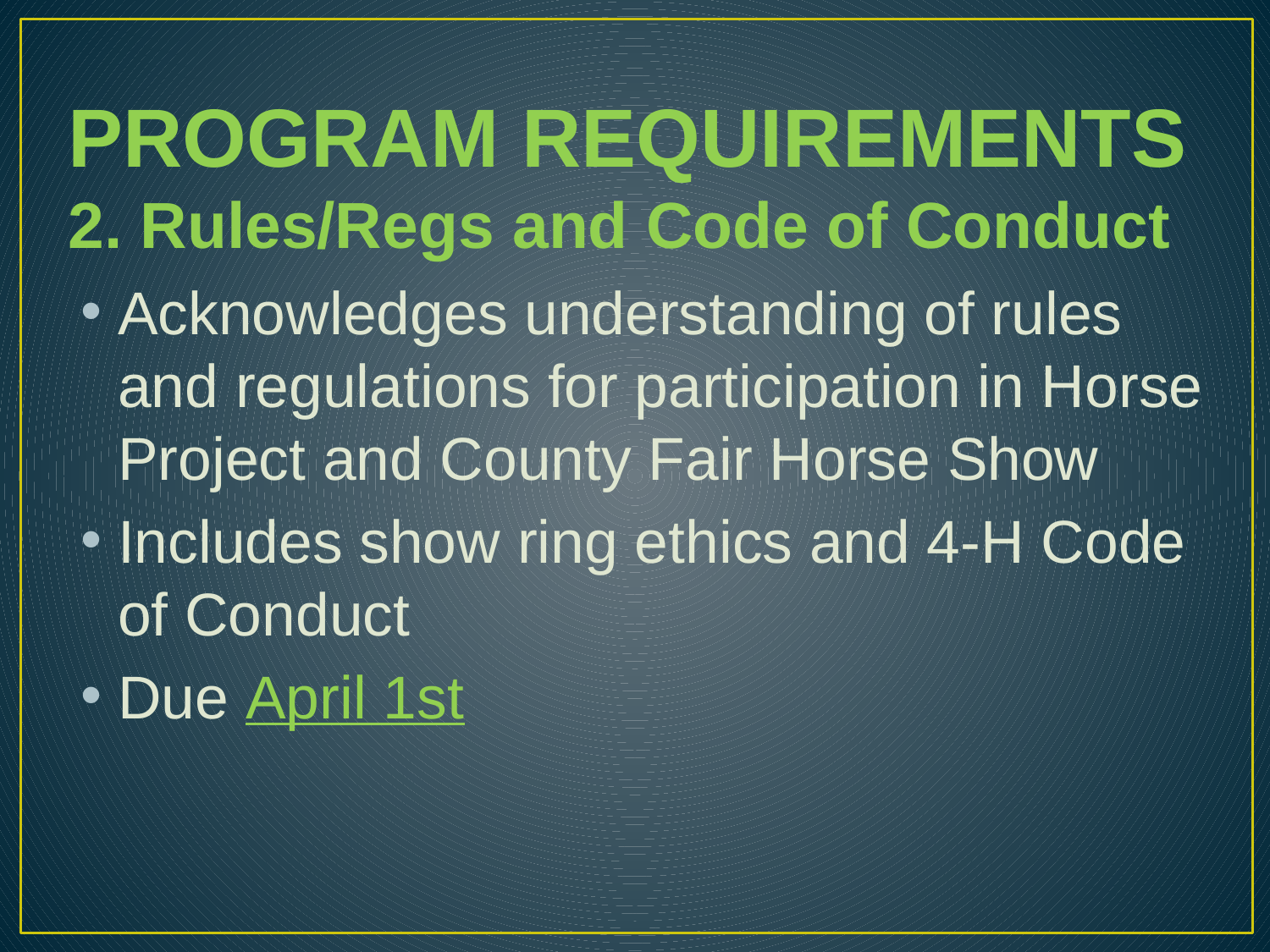

# PROGRAM REQUIREMENTS
2. Rules/Regs and Code of Conduct
Acknowledges understanding of rules and regulations for participation in Horse Project and County Fair Horse Show
Includes show ring ethics and 4-H Code of Conduct
Due April 1st